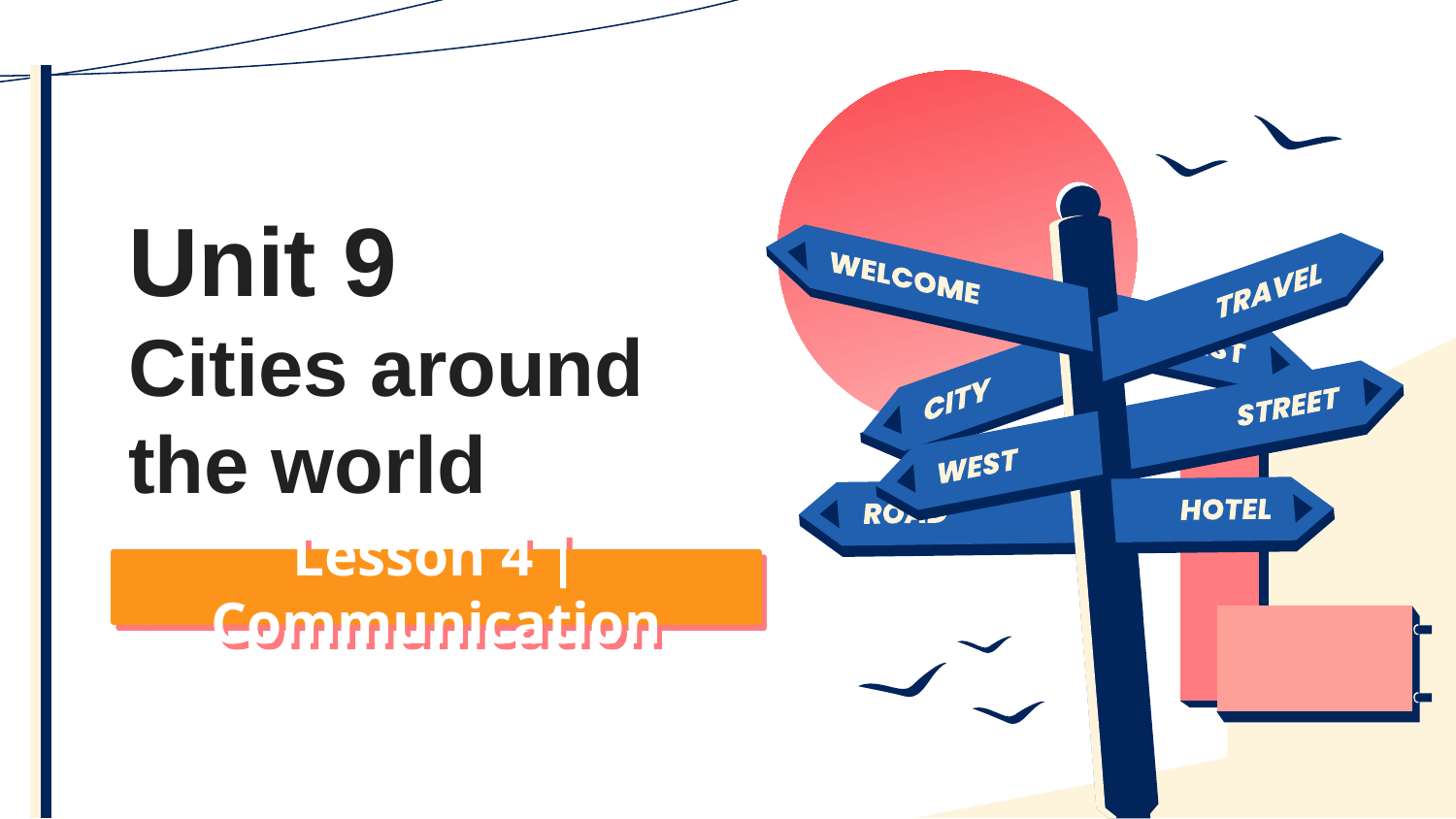

# Unit 9 Cities around the world
Lesson 4 | Communication